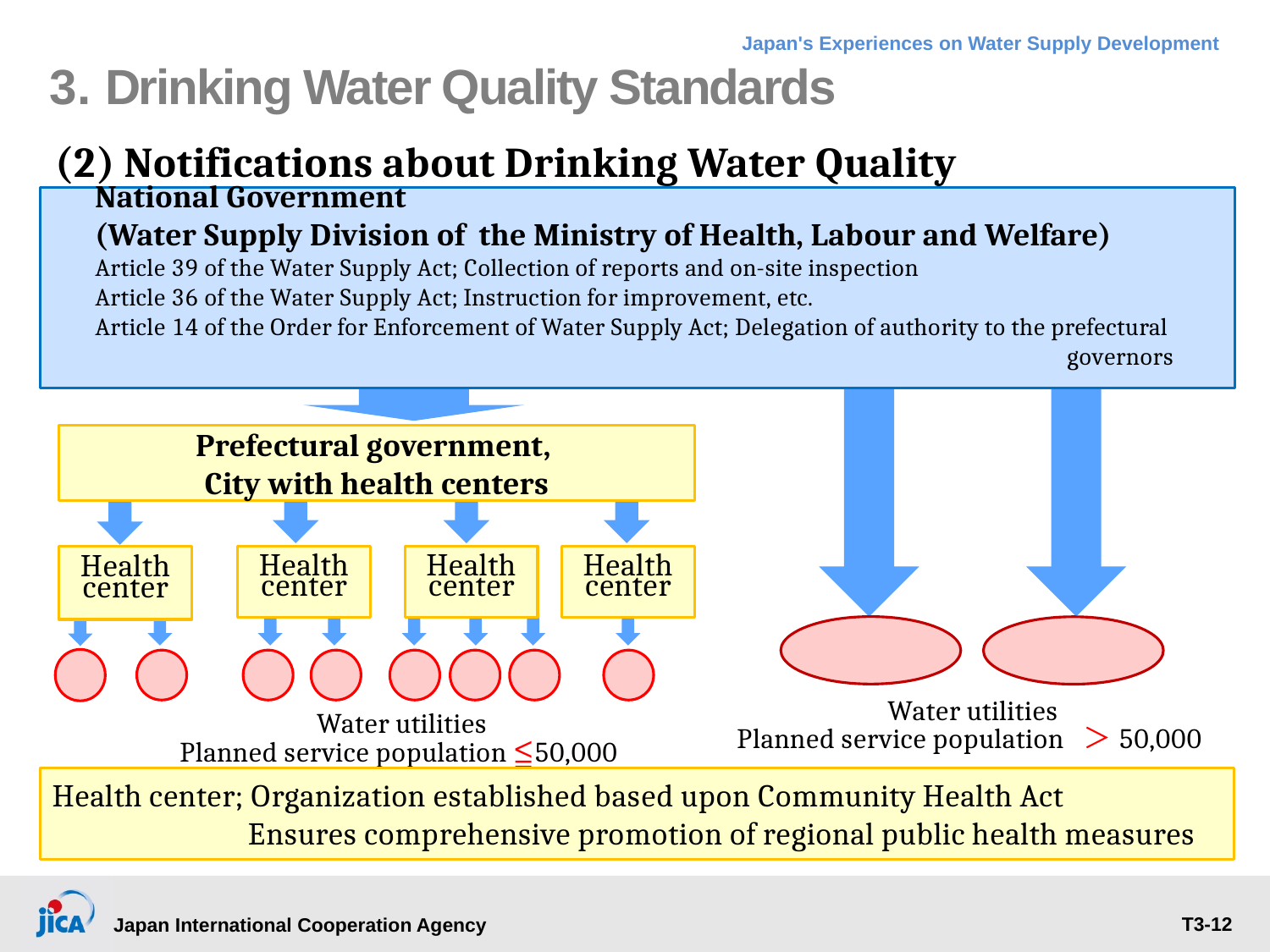

# 3. Drinking Water Quality Standards

(2) Notifications about Drinking Water Quality
National Government
(Water Supply Division of  the Ministry of Health, Labour and Welfare)
Article 39 of the Water Supply Act; Collection of reports and on-site inspection
Article 36 of the Water Supply Act; Instruction for improvement, etc.
Article 14 of the Order for Enforcement of Water Supply Act; Delegation of authority to the prefectural
　　　　　　　　　　　　　　　　　　　　　　　　　　　　　　　　　　　　　　　governors

Prefectural government,
City with health centers

Health center
Health center
Health center
Health center

Water utilities
Planned service population  ＞50,000
Water utilities
Planned service population ≦50,000
Health center; Organization established based upon Community Health Act
                            Ensures comprehensive promotion of regional public health measures